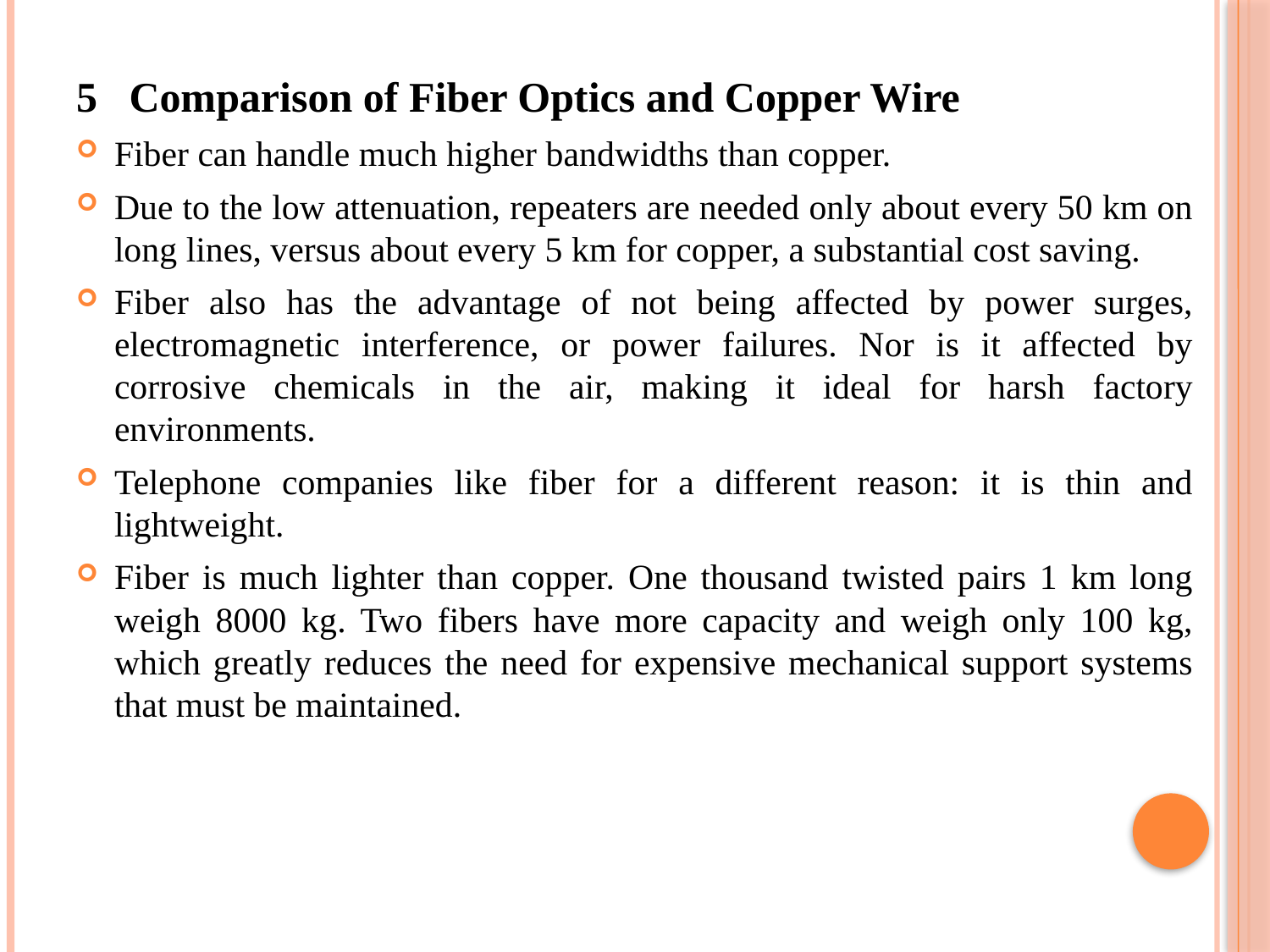

# 5   Comparison of Fiber Optics and Copper Wire
Fiber can handle much higher bandwidths than copper.
Due to the low attenuation, repeaters are needed only about every 50 km on long lines, versus about every 5 km for copper, a substantial cost saving.
Fiber also has the advantage of not being affected by power surges, electromagnetic interference, or power failures. Nor is it affected by corrosive chemicals in the air, making it ideal for harsh factory environments.
Telephone companies like fiber for a different reason: it is thin and lightweight.
Fiber is much lighter than copper. One thousand twisted pairs 1 km long weigh 8000 kg. Two fibers have more capacity and weigh only 100 kg, which greatly reduces the need for expensive mechanical support systems that must be maintained.